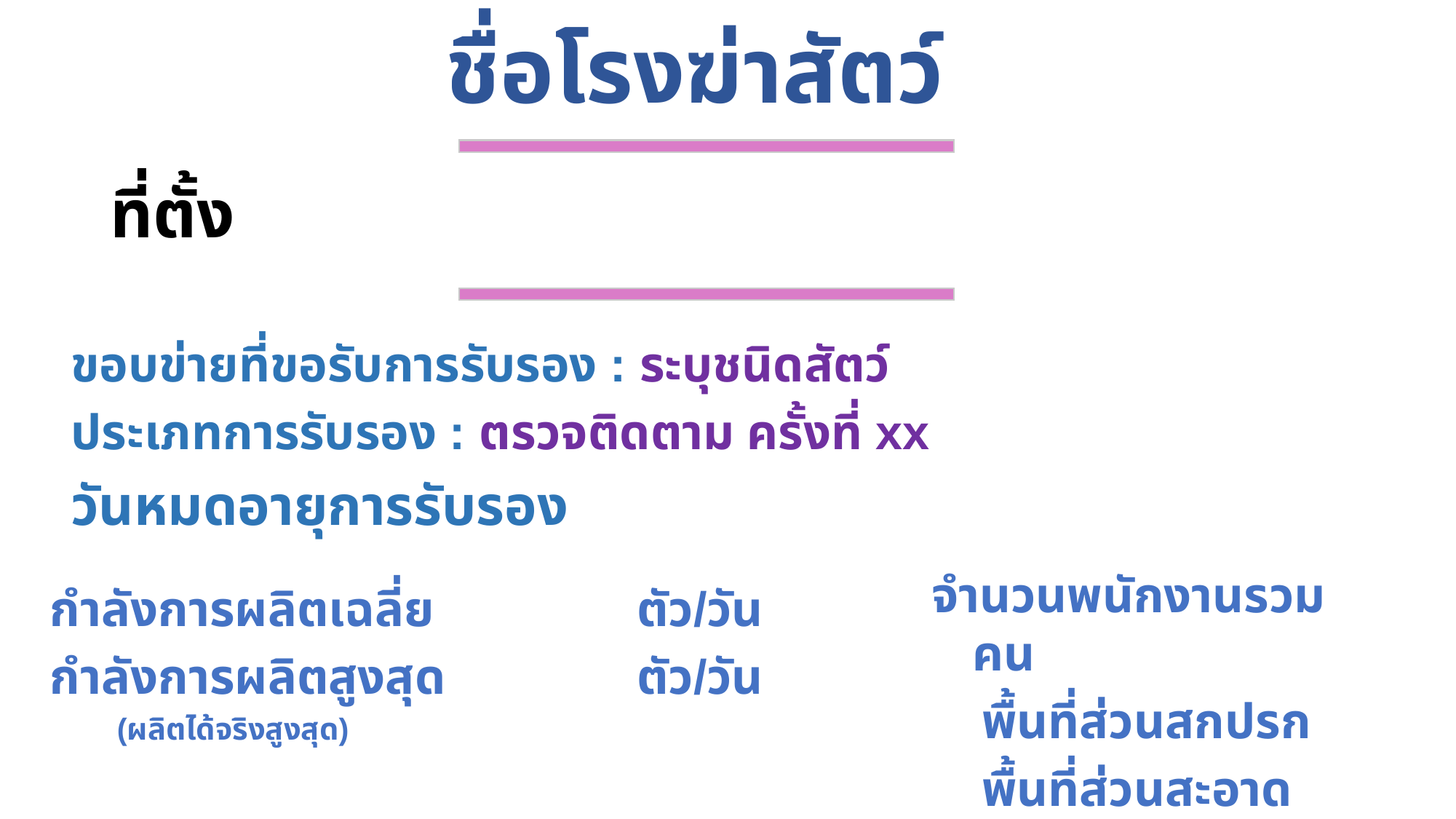

# ชื่อโรงฆ่าสัตว์

ที่ตั้ง

ขอบข่ายที่ขอรับการรับรอง : ระบุชนิดสัตว์
ประเภทการรับรอง : ตรวจติดตาม ครั้งที่ xx
วันหมดอายุการรับรอง
กำลังการผลิตเฉลี่ย               	ตัว/วัน
กำลังการผลิตสูงสุด   		ตัว/วัน
        (ผลิตได้จริงสูงสุด)
จำนวนพนักงานรวม             คน
    พื้นที่ส่วนสกปรก             คน
    พื้นที่ส่วนสะอาด             คน